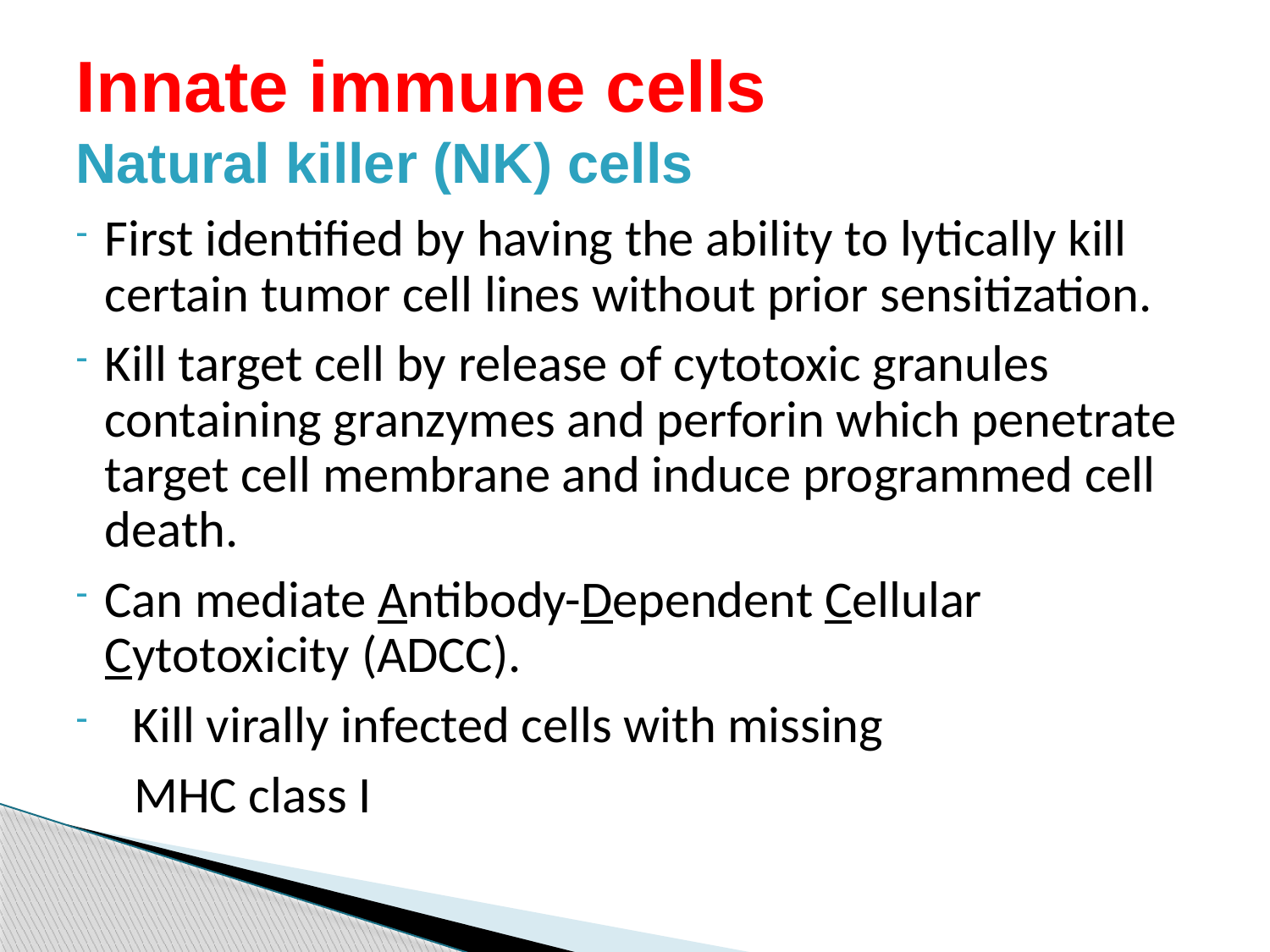

# Innate immune cells Natural killer (NK) cells
First identified by having the ability to lytically kill certain tumor cell lines without prior sensitization.
Kill target cell by release of cytotoxic granules containing granzymes and perforin which penetrate target cell membrane and induce programmed cell death.
Can mediate Antibody-Dependent Cellular Cytotoxicity (ADCC).
Kill virally infected cells with missing
     MHC class I